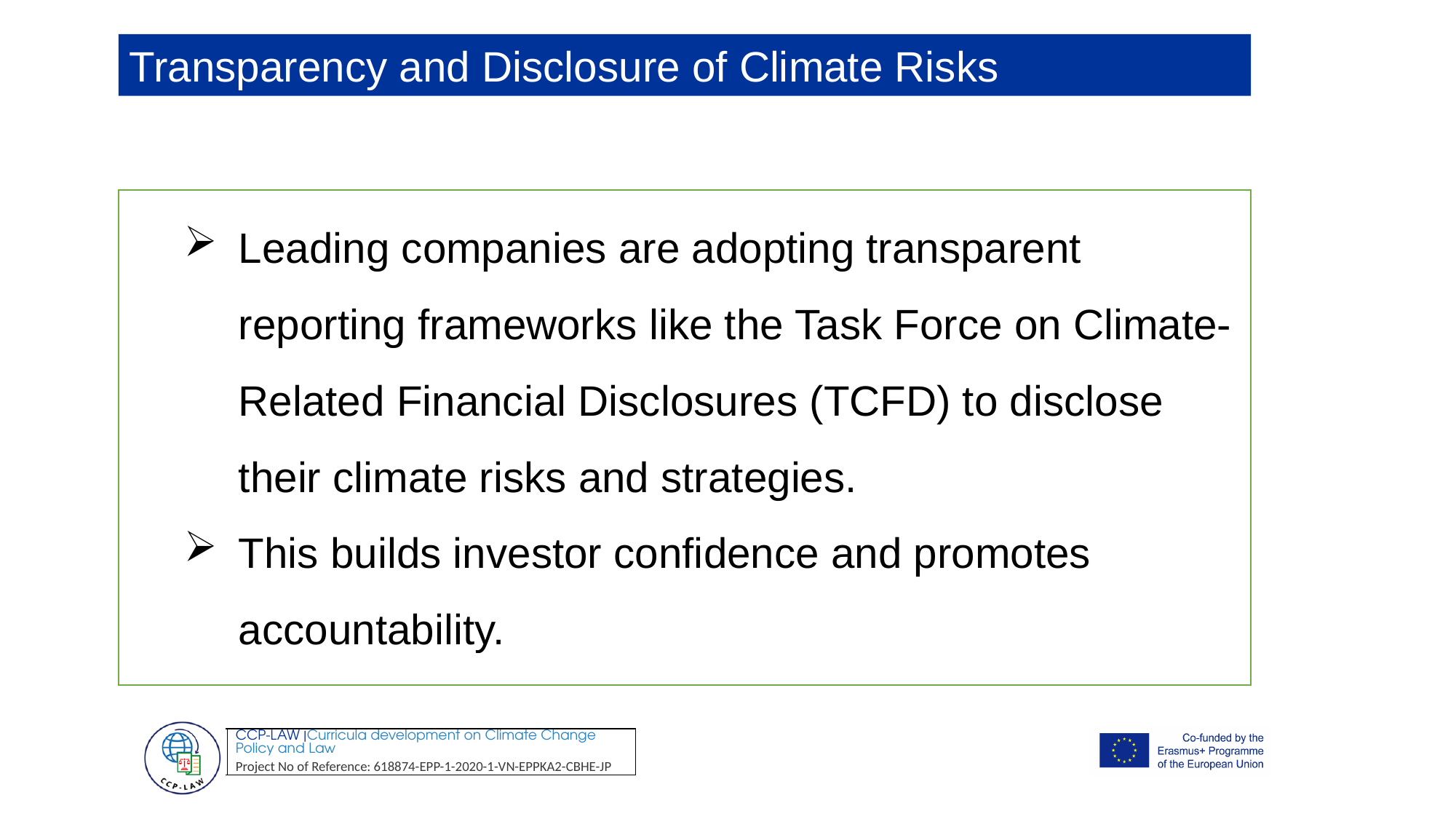

Transparency and Disclosure of Climate Risks
Leading companies are adopting transparent reporting frameworks like the Task Force on Climate-Related Financial Disclosures (TCFD) to disclose their climate risks and strategies.
This builds investor confidence and promotes accountability.